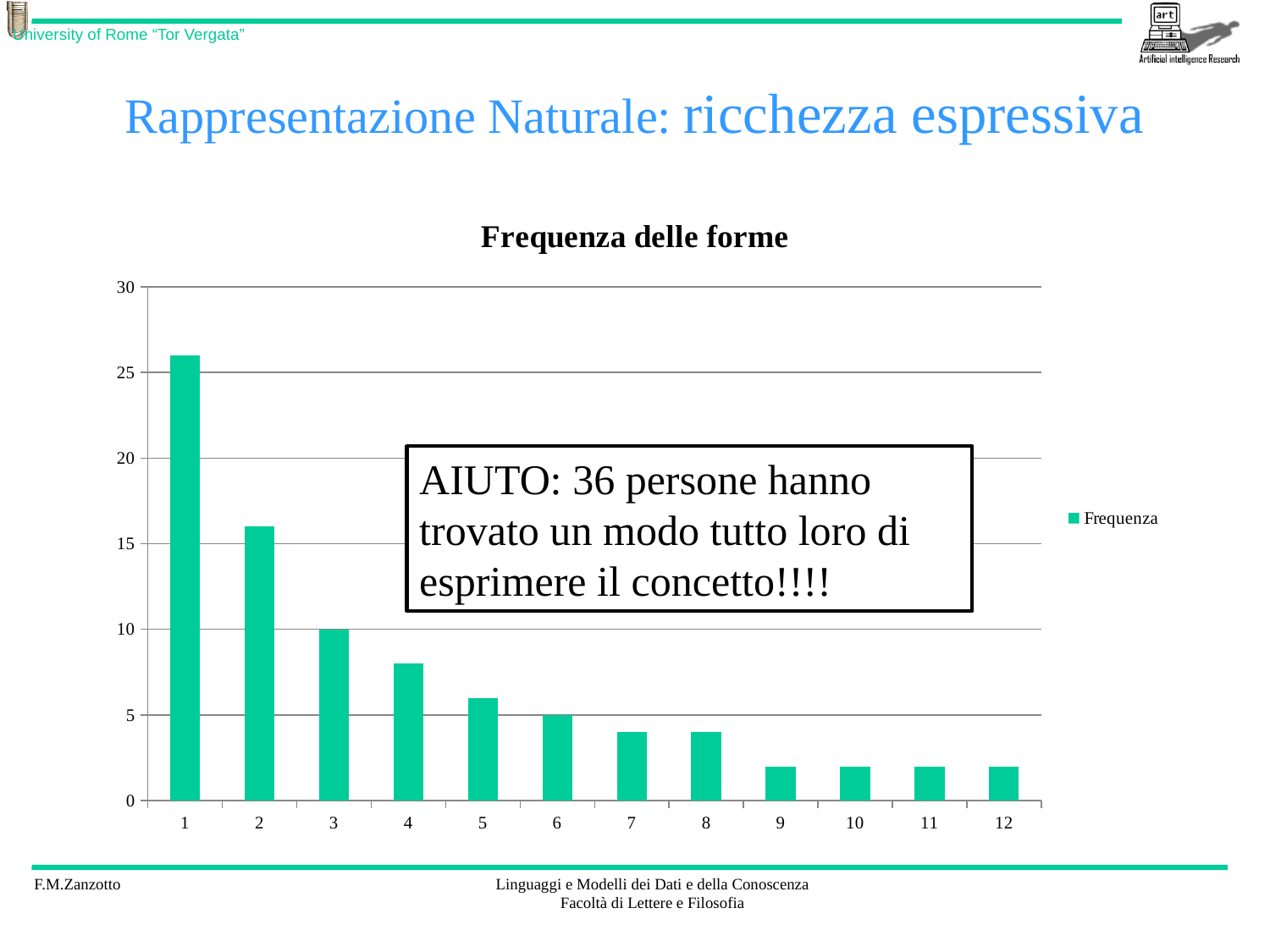

# Rappresentazione Naturale: ricchezza espressiva

### Chart: Frequenza delle forme

| Category | Frequenza |
|---|---|
AIUTO: 36 persone hanno trovato un modo tutto loro di esprimere il concetto!!!!